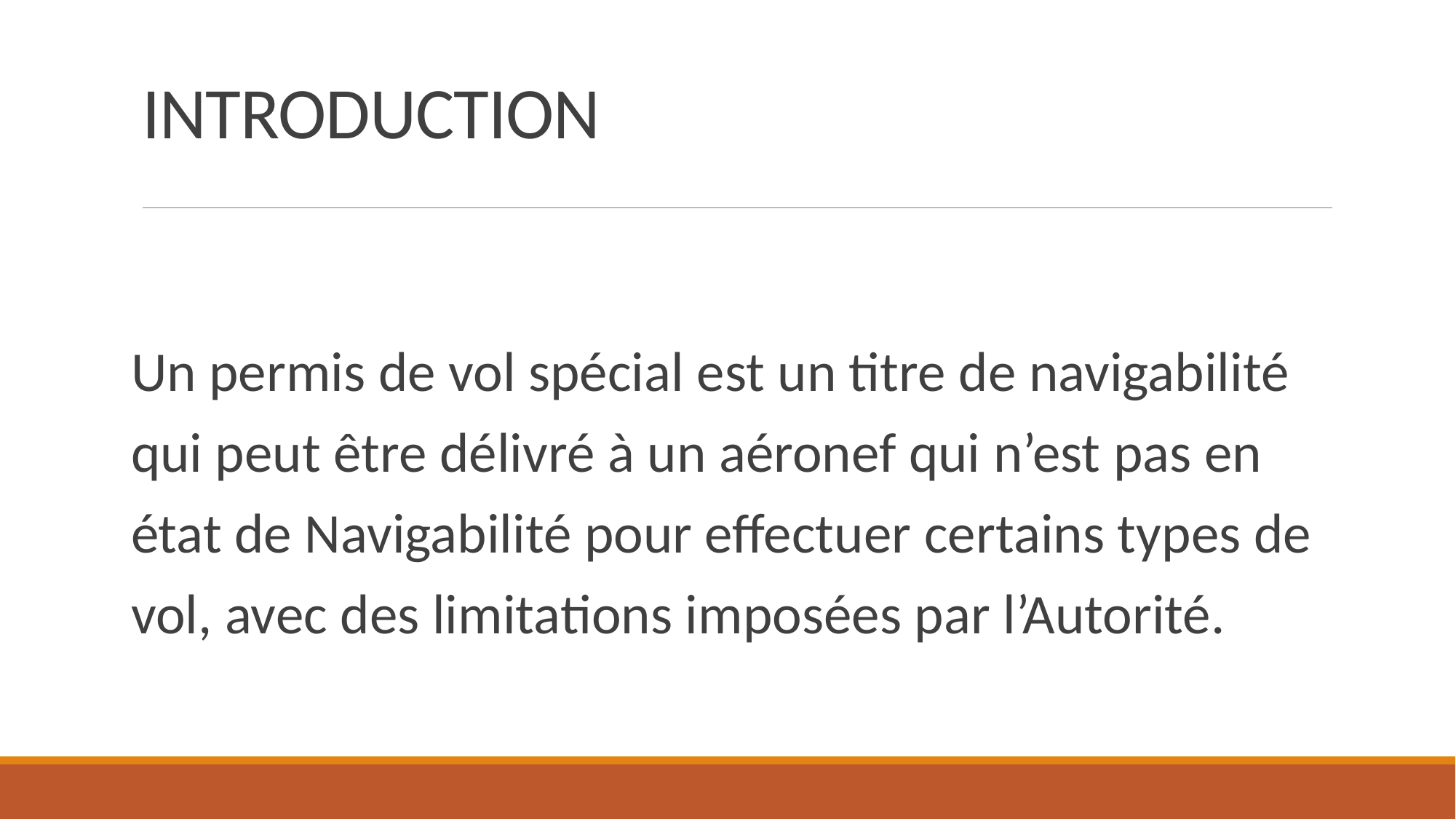

# INTRODUCTION

Un permis de vol spécial est un titre de navigabilité qui peut être délivré à un aéronef qui n’est pas en état de Navigabilité pour effectuer certains types de vol, avec des limitations imposées par l’Autorité.